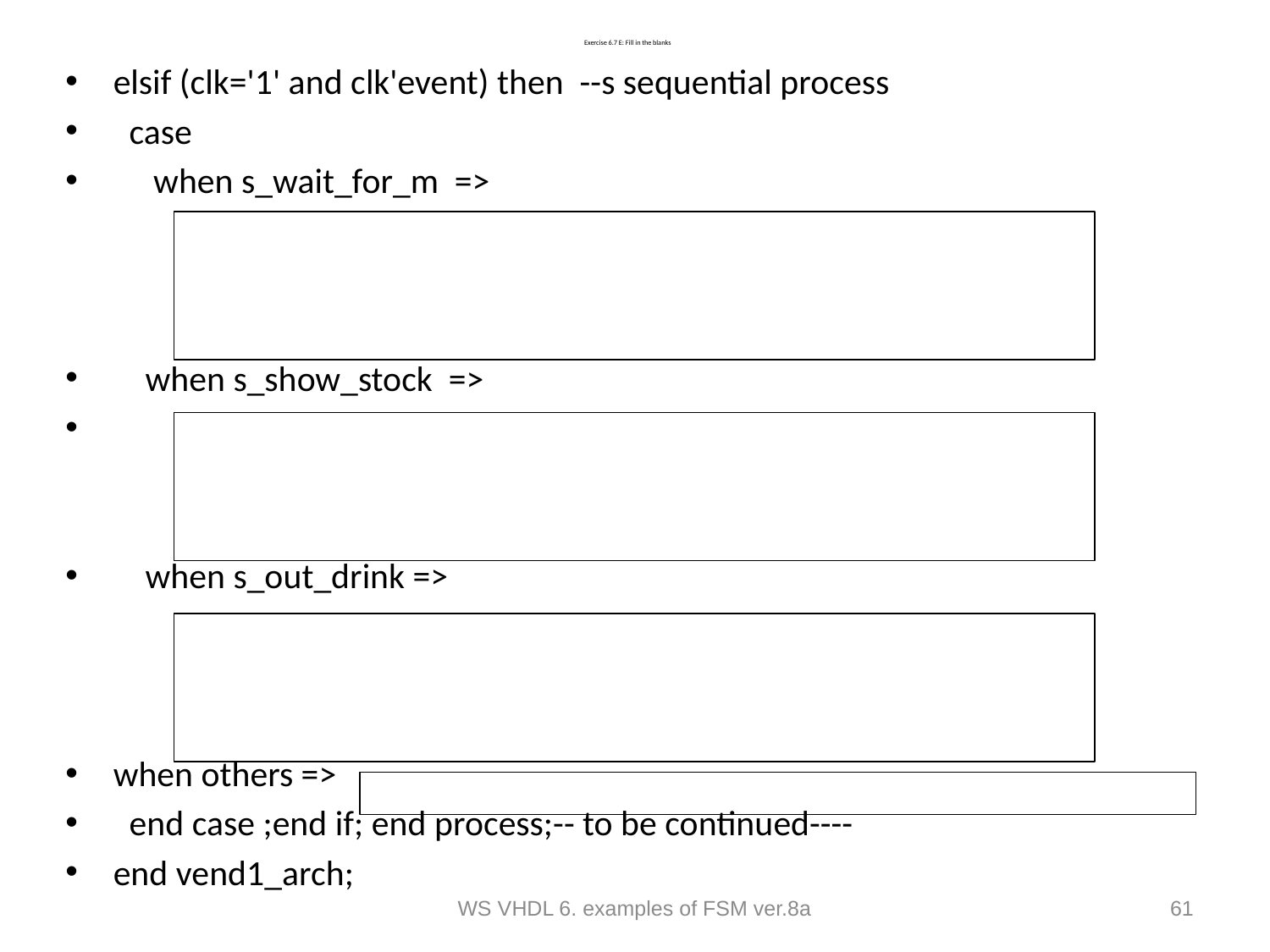

# Exercise 6.7 E: Fill in the blanks
elsif (clk='1' and clk'event) then  --s sequential process
  case
     when s_wait_for_m  =>

    when s_show_stock  =>

    when s_out_drink =>

when others =>
  end case ;end if; end process;-- to be continued----
end vend1_arch;

WS VHDL 6. examples of FSM ver.8a
61